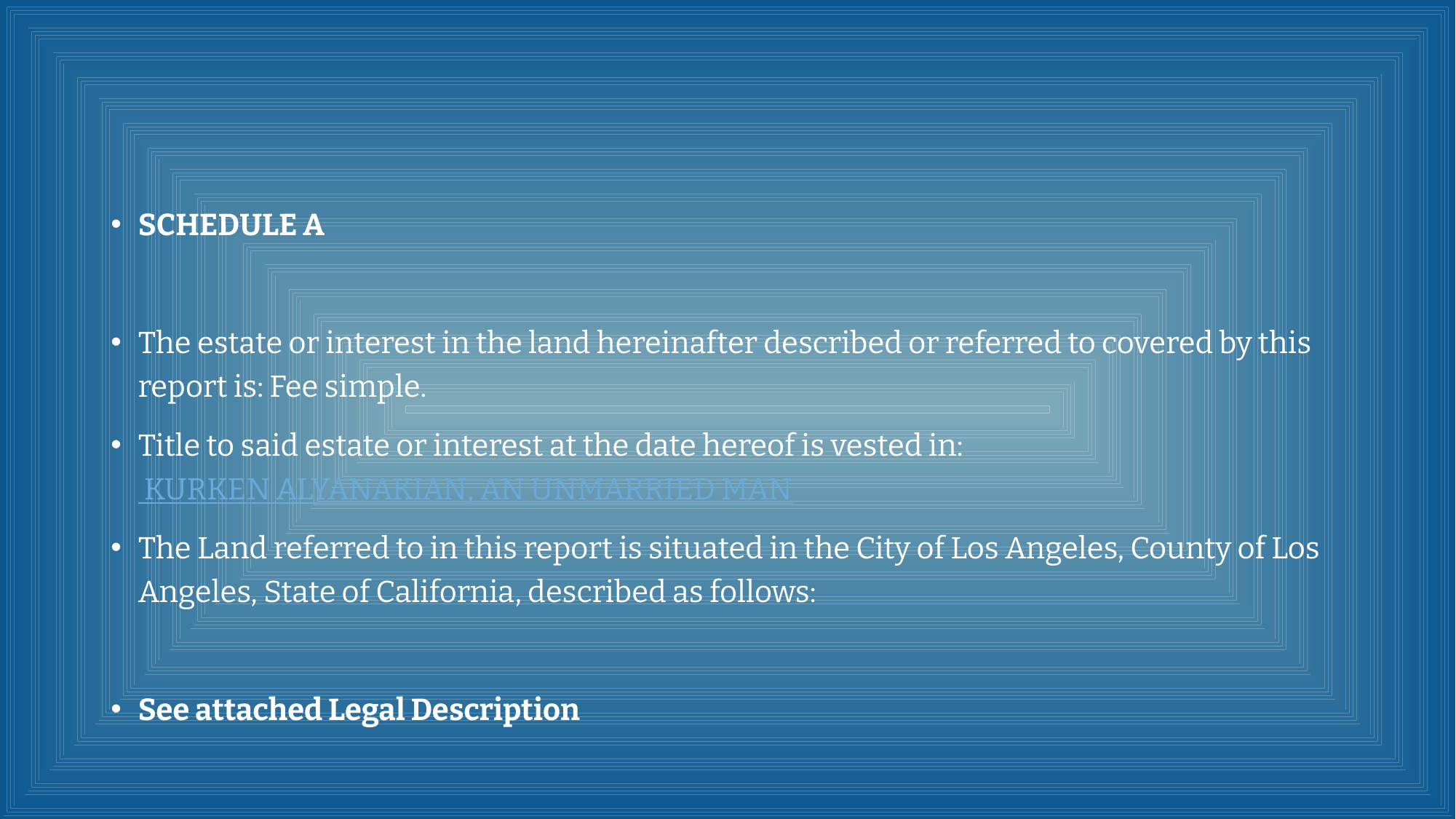

SCHEDULE A

The estate or interest in the land hereinafter described or referred to covered by this report is: Fee simple.
Title to said estate or interest at the date hereof is vested in: KURKEN ALYANAKIAN, AN UNMARRIED MAN
The Land referred to in this report is situated in the City of Los Angeles, County of Los Angeles, State of California, described as follows:

See attached Legal Description